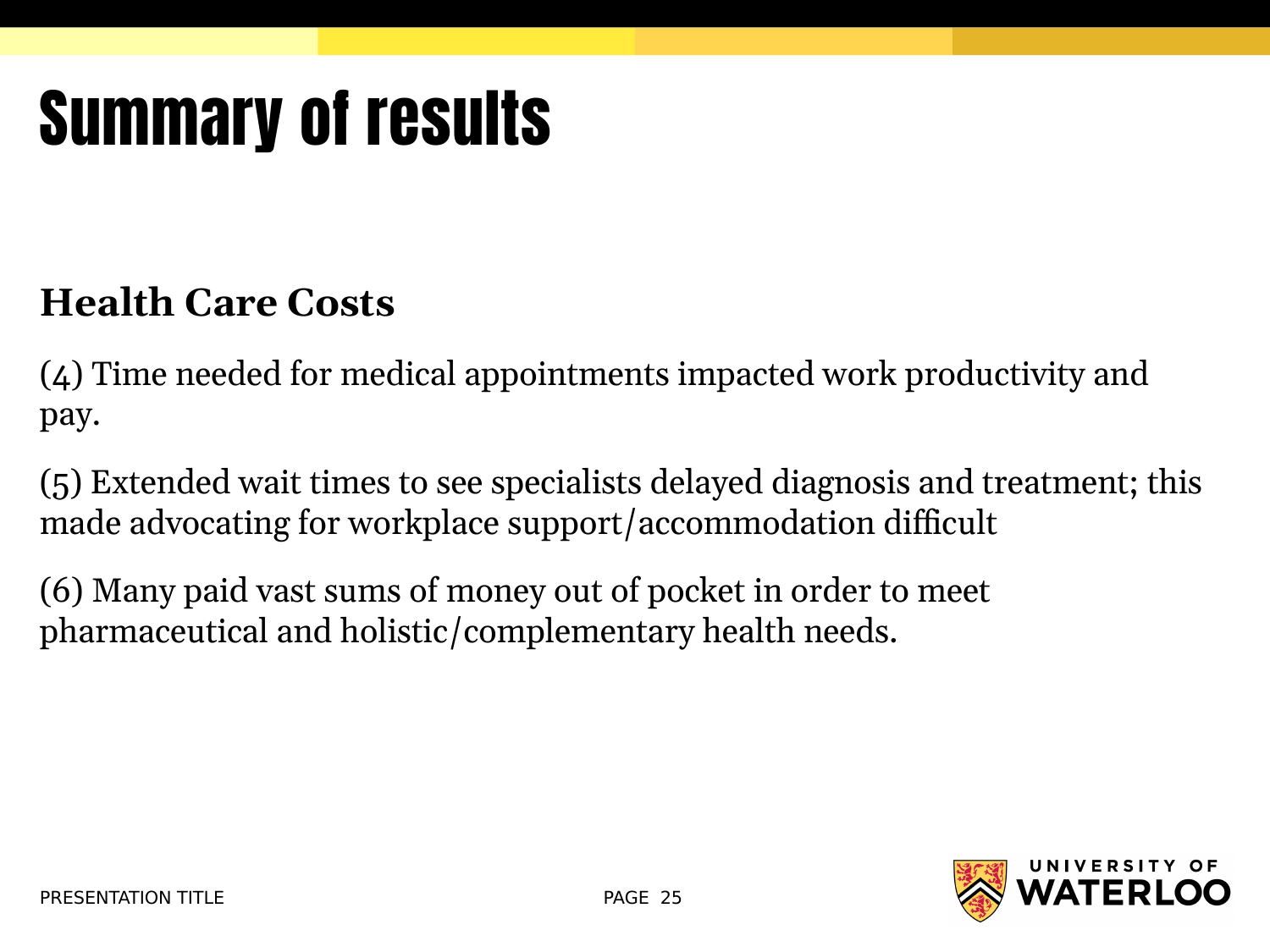

# Summary of results

Health Care Costs
(4) Time needed for medical appointments impacted work productivity and pay.
(5) Extended wait times to see specialists delayed diagnosis and treatment; this made advocating for workplace support/accommodation difficult
(6) Many paid vast sums of money out of pocket in order to meet pharmaceutical and holistic/complementary health needs.

PRESENTATION TITLE
PAGE  25